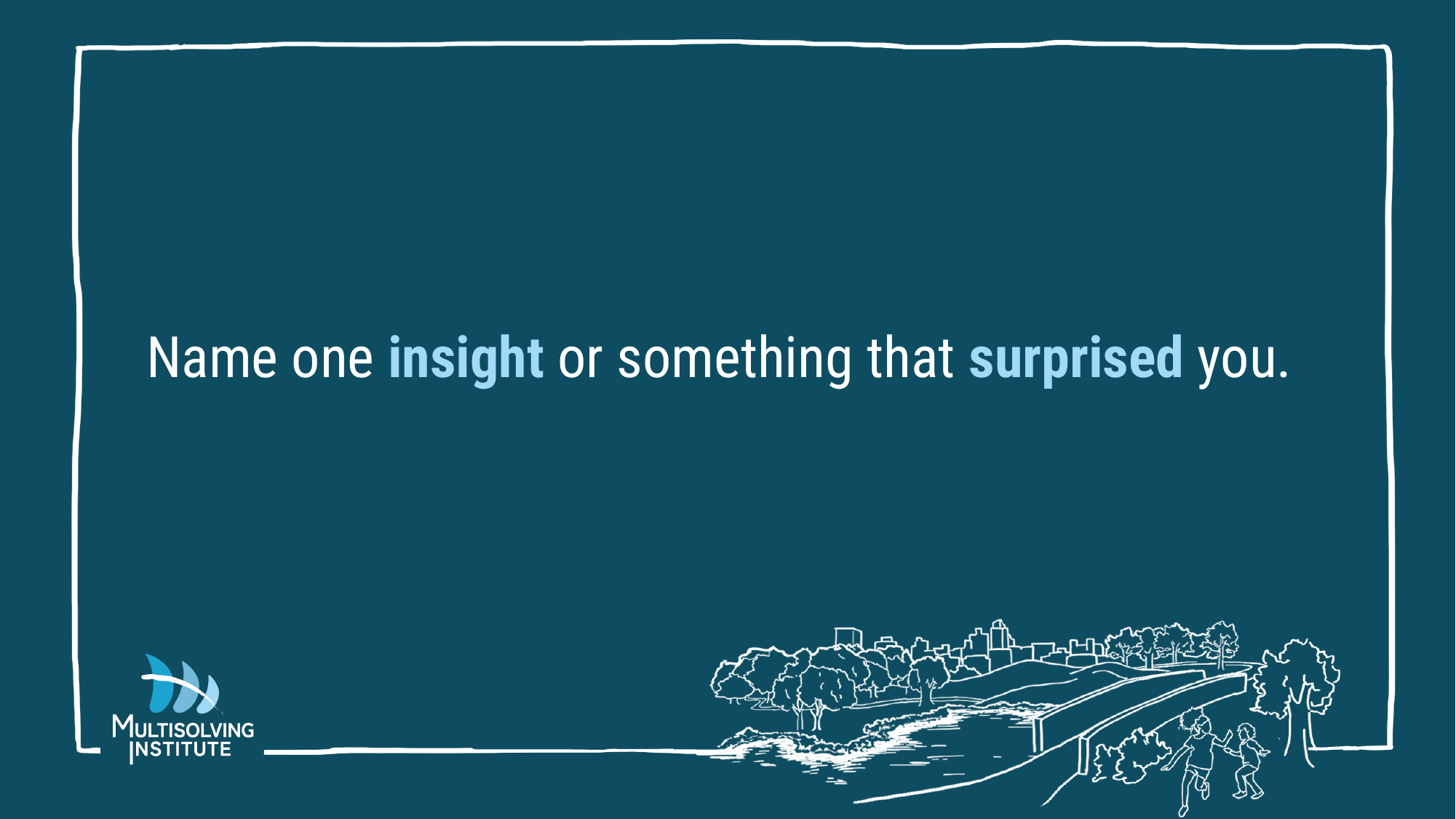

# Name one insight or something that surprised you.